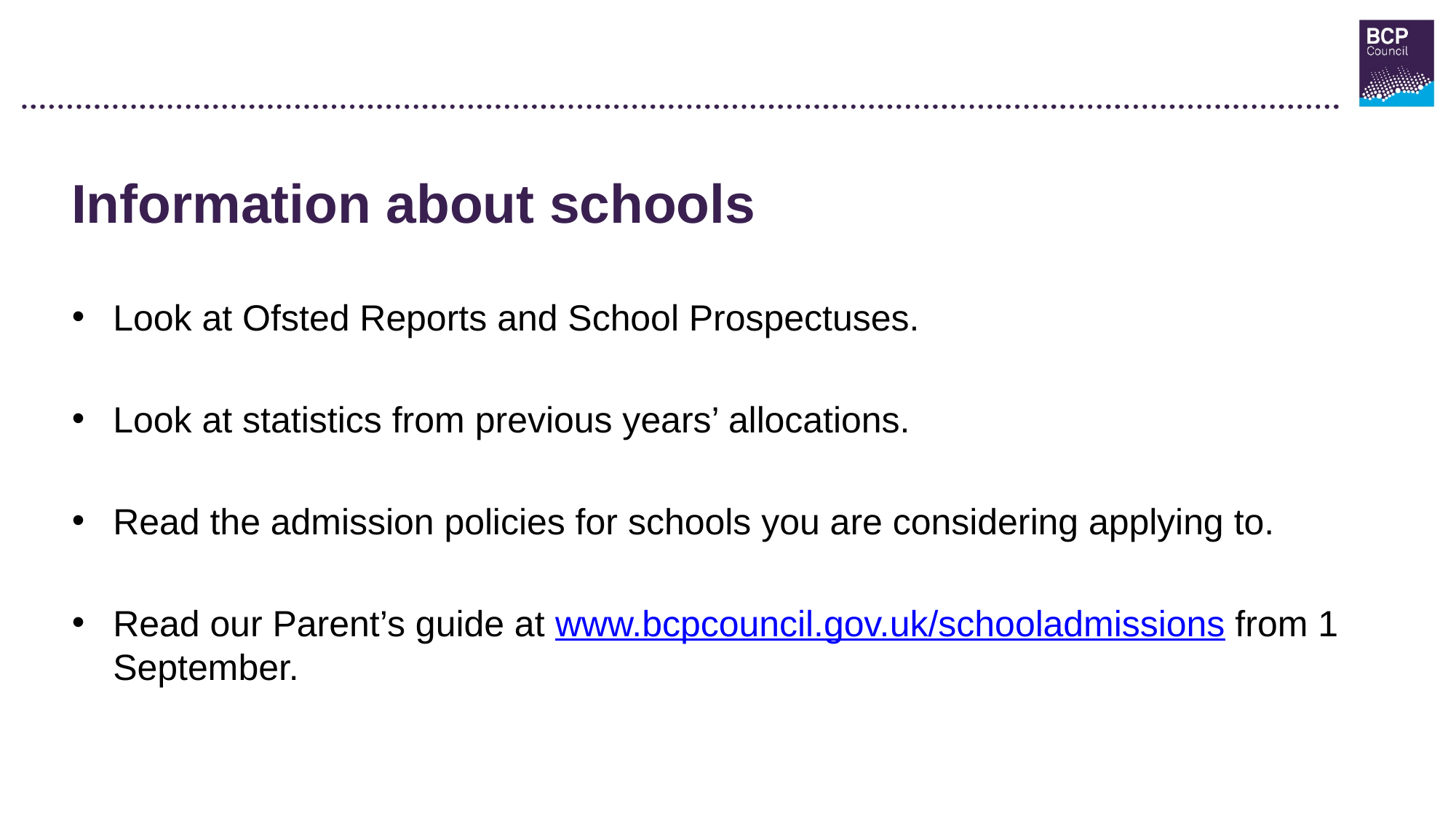

Information about schools
Look at Ofsted Reports and School Prospectuses.

Look at statistics from previous years’ allocations.

Read the admission policies for schools you are considering applying to.

Read our Parent’s guide at www.bcpcouncil.gov.uk/schooladmissions from 1 September.